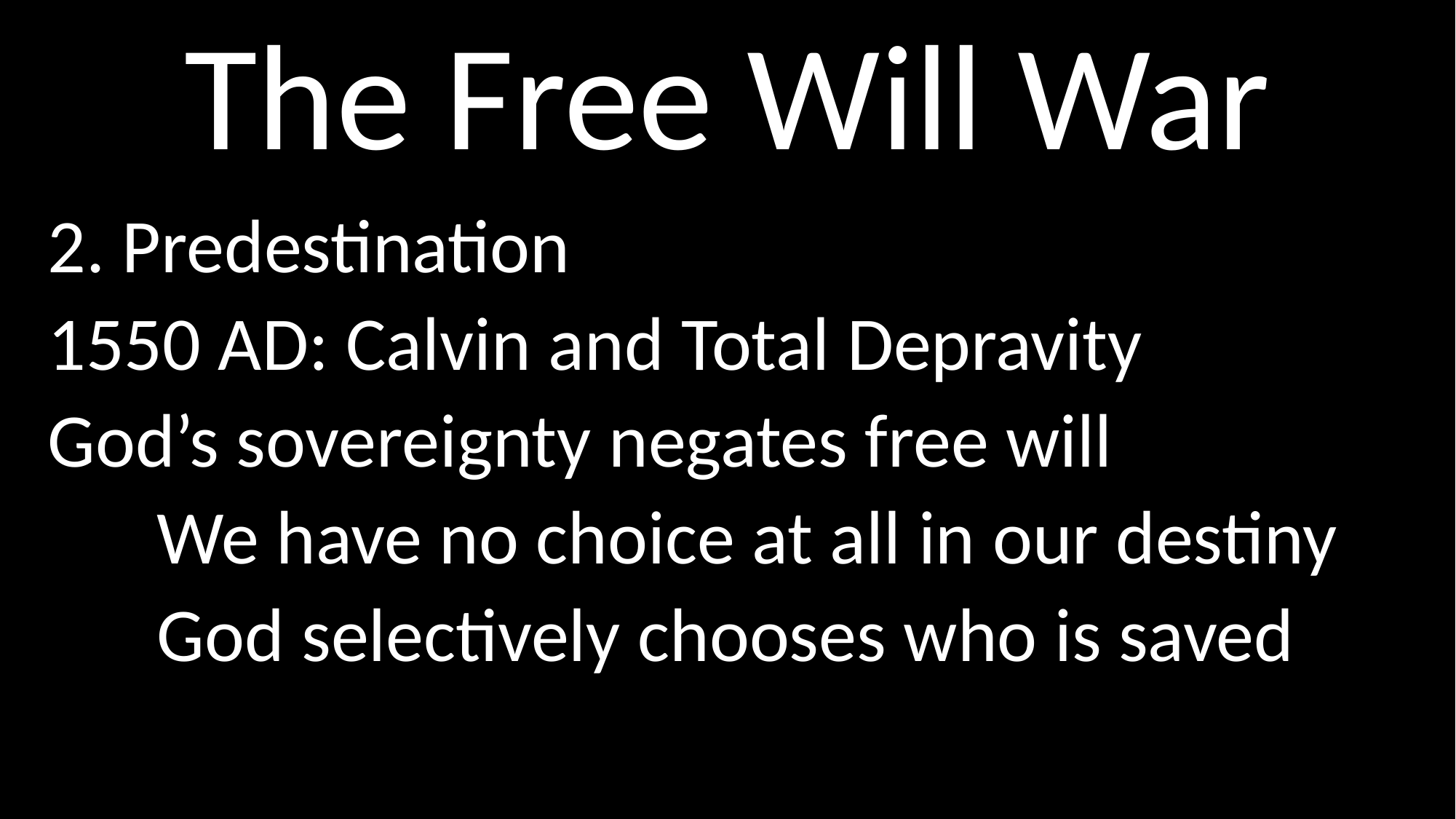

# The Free Will War
2. Predestination
1550 AD: Calvin and Total Depravity
God’s sovereignty negates free will
	We have no choice at all in our destiny
	God selectively chooses who is saved